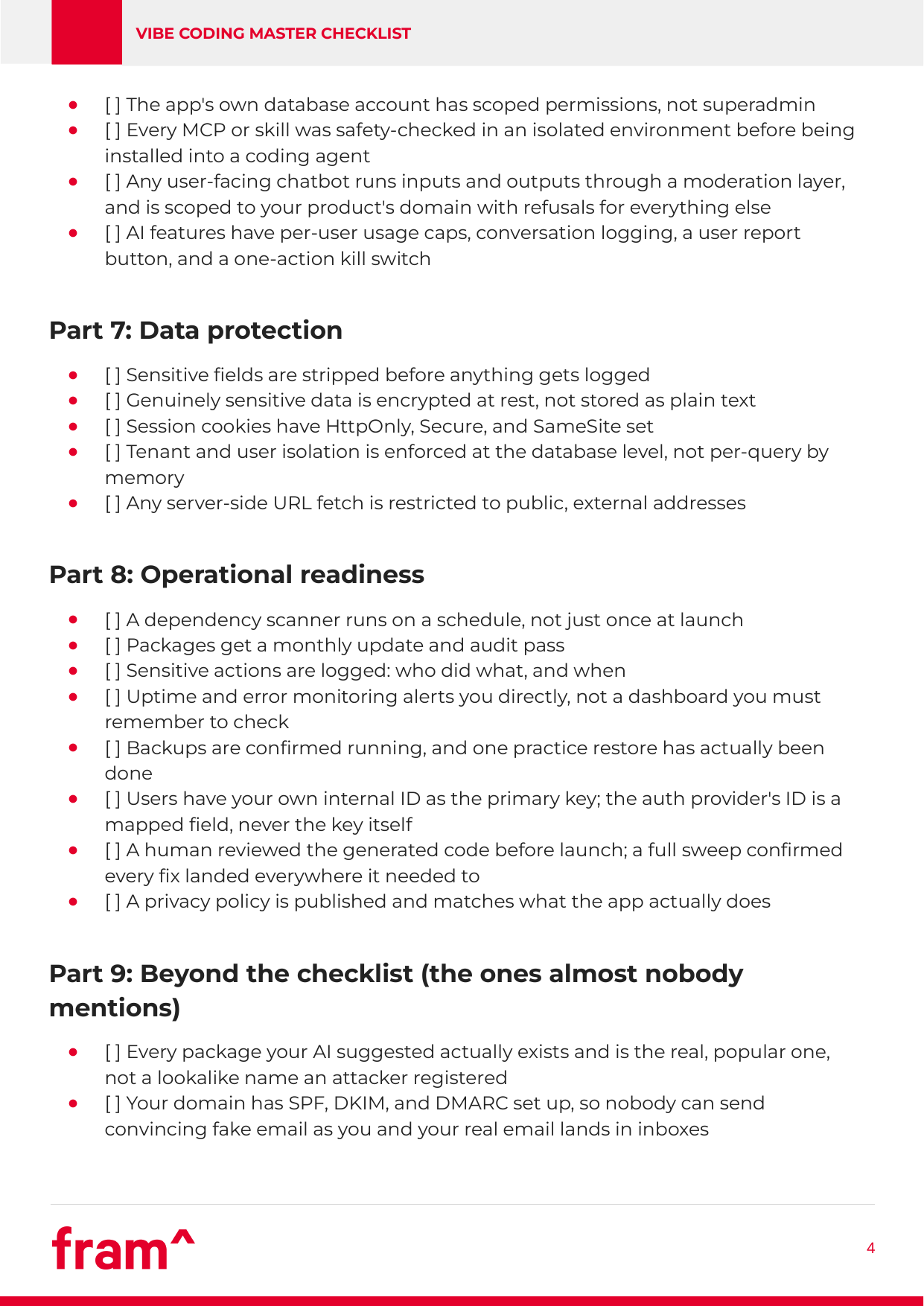

VIBE CODING MASTER CHECKLIST
CHAPTER 2

# [ ] The app's own database account has scoped permissions, not superadmin
[ ] Every MCP or skill was safety-checked in an isolated environment before being installed into a coding agent
[ ] Any user-facing chatbot runs inputs and outputs through a moderation layer, and is scoped to your product's domain with refusals for everything else
[ ] AI features have per-user usage caps, conversation logging, a user report button, and a one-action kill switch

Part 7: Data protection
[ ] Sensitive fields are stripped before anything gets logged
[ ] Genuinely sensitive data is encrypted at rest, not stored as plain text
[ ] Session cookies have HttpOnly, Secure, and SameSite set
[ ] Tenant and user isolation is enforced at the database level, not per-query by memory
[ ] Any server-side URL fetch is restricted to public, external addresses

Part 8: Operational readiness
[ ] A dependency scanner runs on a schedule, not just once at launch
[ ] Packages get a monthly update and audit pass
[ ] Sensitive actions are logged: who did what, and when
[ ] Uptime and error monitoring alerts you directly, not a dashboard you must remember to check
[ ] Backups are confirmed running, and one practice restore has actually been done
[ ] Users have your own internal ID as the primary key; the auth provider's ID is a mapped field, never the key itself
[ ] A human reviewed the generated code before launch; a full sweep confirmed every fix landed everywhere it needed to
[ ] A privacy policy is published and matches what the app actually does

Part 9: Beyond the checklist (the ones almost nobody mentions)
[ ] Every package your AI suggested actually exists and is the real, popular one, not a lookalike name an attacker registered
[ ] Your domain has SPF, DKIM, and DMARC set up, so nobody can send convincing fake email as you and your real email lands in inboxes

4